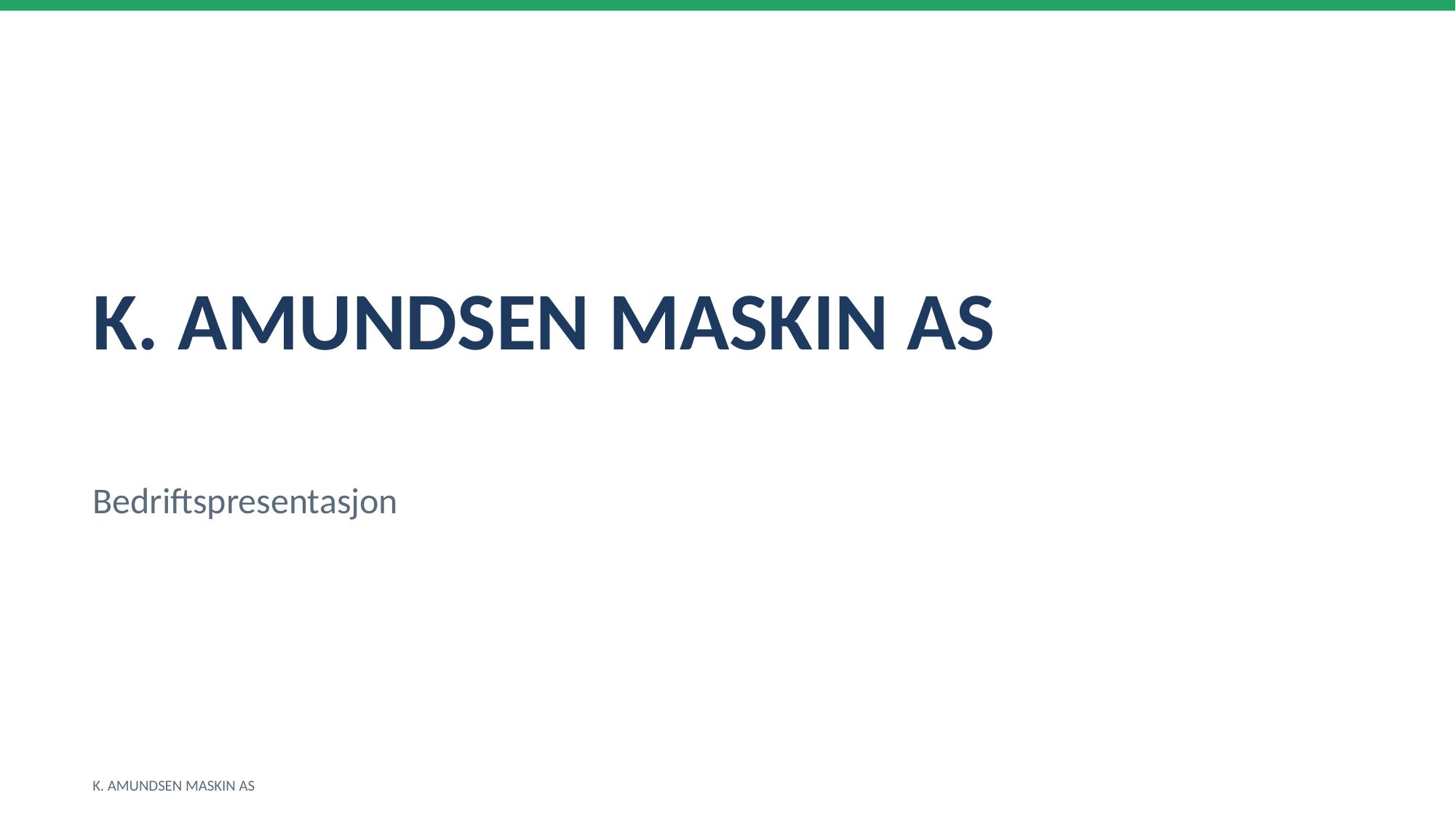

K. AMUNDSEN MASKIN AS
Bedriftspresentasjon
K. AMUNDSEN MASKIN AS